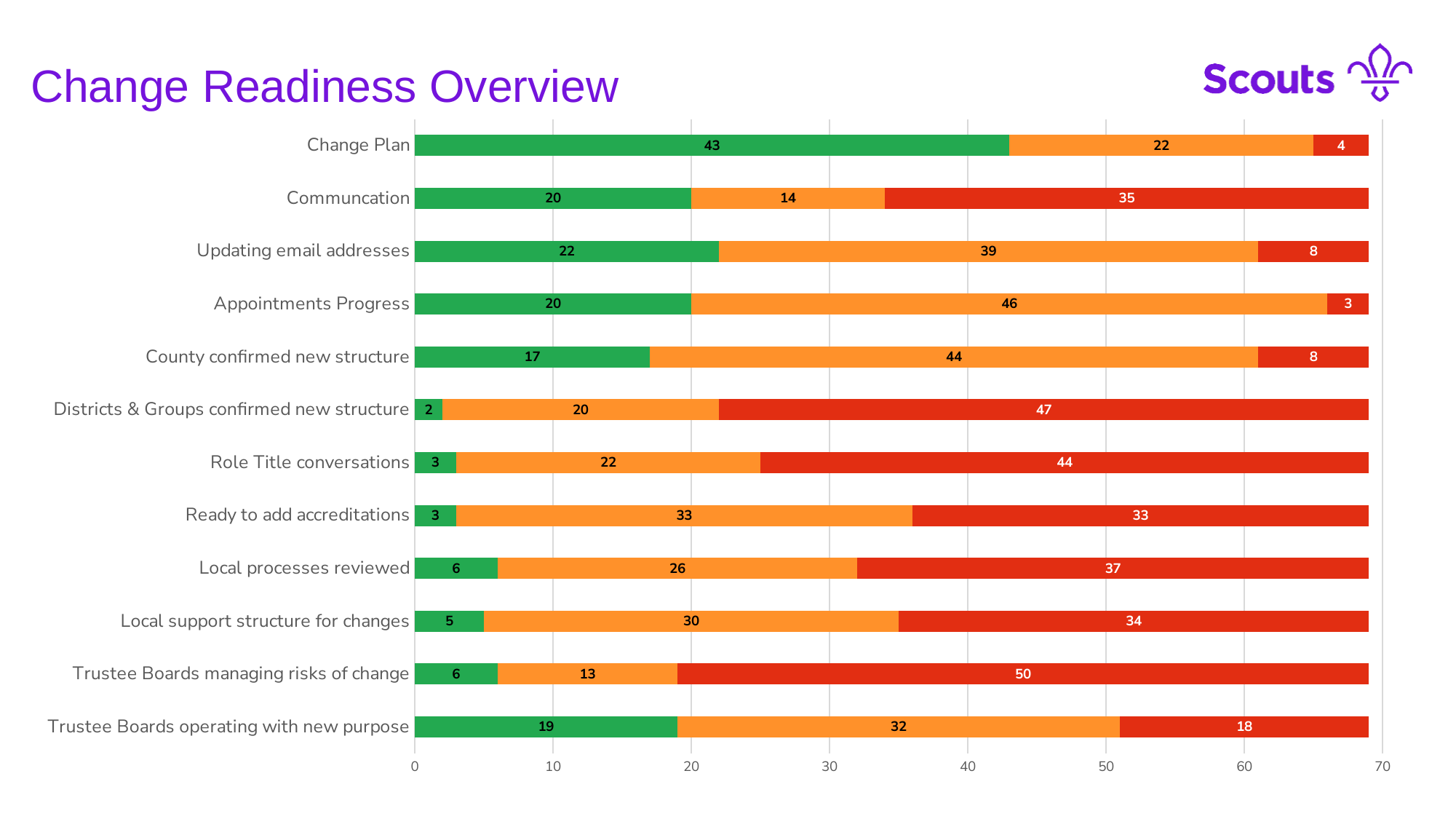

Change Readiness Overview

### Chart

| Category | Green | Amber | Red |
|---|---|---|---|
| Trustee Boards operating with new purpose | 19.0 | 32.0 | 18.0 |
| Trustee Boards managing risks of change | 6.0 | 13.0 | 50.0 |
| Local support structure for changes | 5.0 | 30.0 | 34.0 |
| Local processes reviewed | 6.0 | 26.0 | 37.0 |
| Ready to add accreditations | 3.0 | 33.0 | 33.0 |
| Role Title conversations | 3.0 | 22.0 | 44.0 |
| Districts & Groups confirmed new structure | 2.0 | 20.0 | 47.0 |
| County confirmed new structure | 17.0 | 44.0 | 8.0 |
| Appointments Progress | 20.0 | 46.0 | 3.0 |
| Updating email addresses | 22.0 | 39.0 | 8.0 |
| Communcation | 20.0 | 14.0 | 35.0 |
| Change Plan | 43.0 | 22.0 | 4.0 |